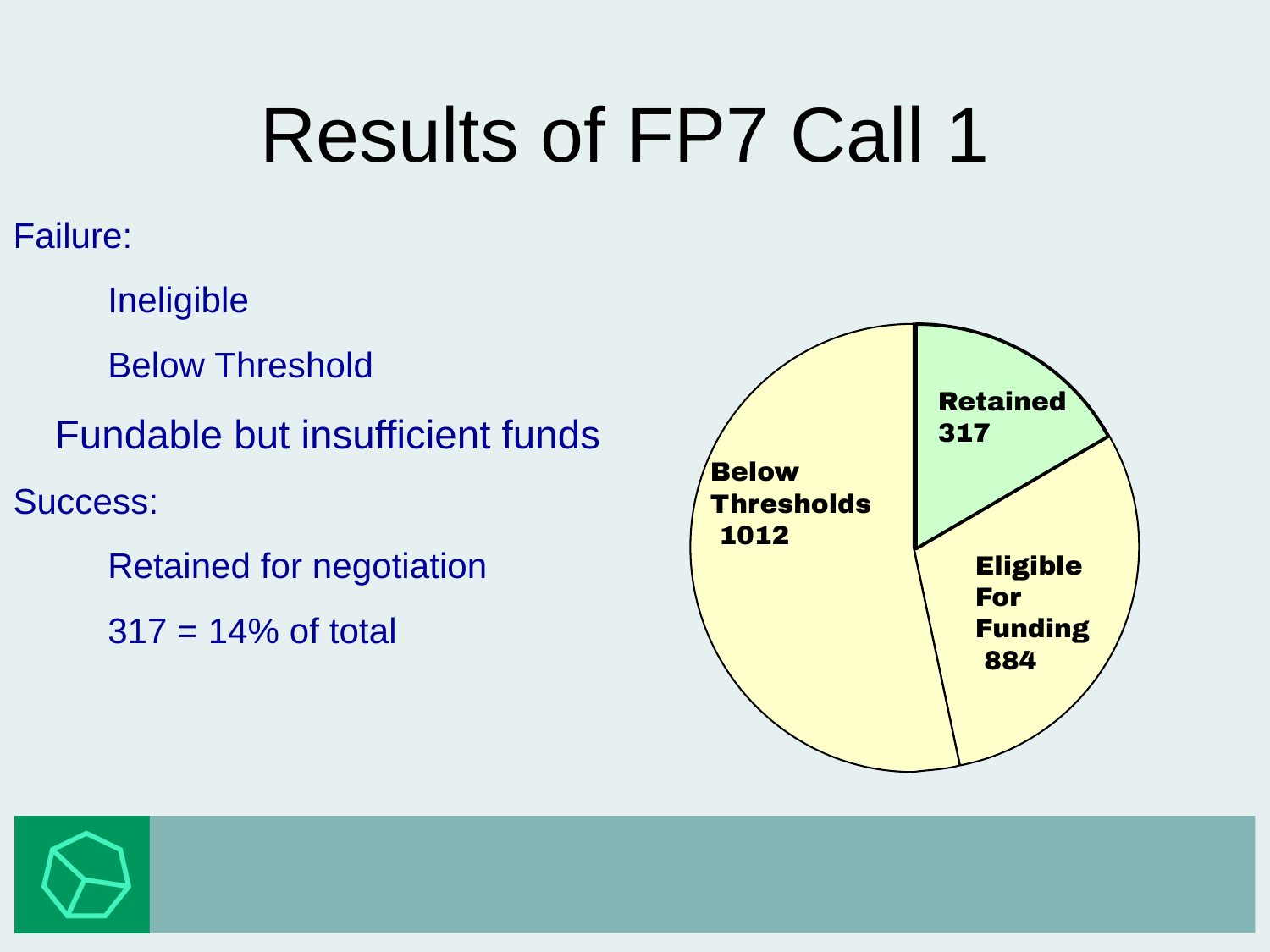

# Results of FP7 Call 1
Failure:
Ineligible
Below Threshold
Fundable but insufficient funds
Success:
Retained for negotiation
317 = 14% of total

Retained
317
Below
Thresholds
 1012
Eligible
For
Funding
 884